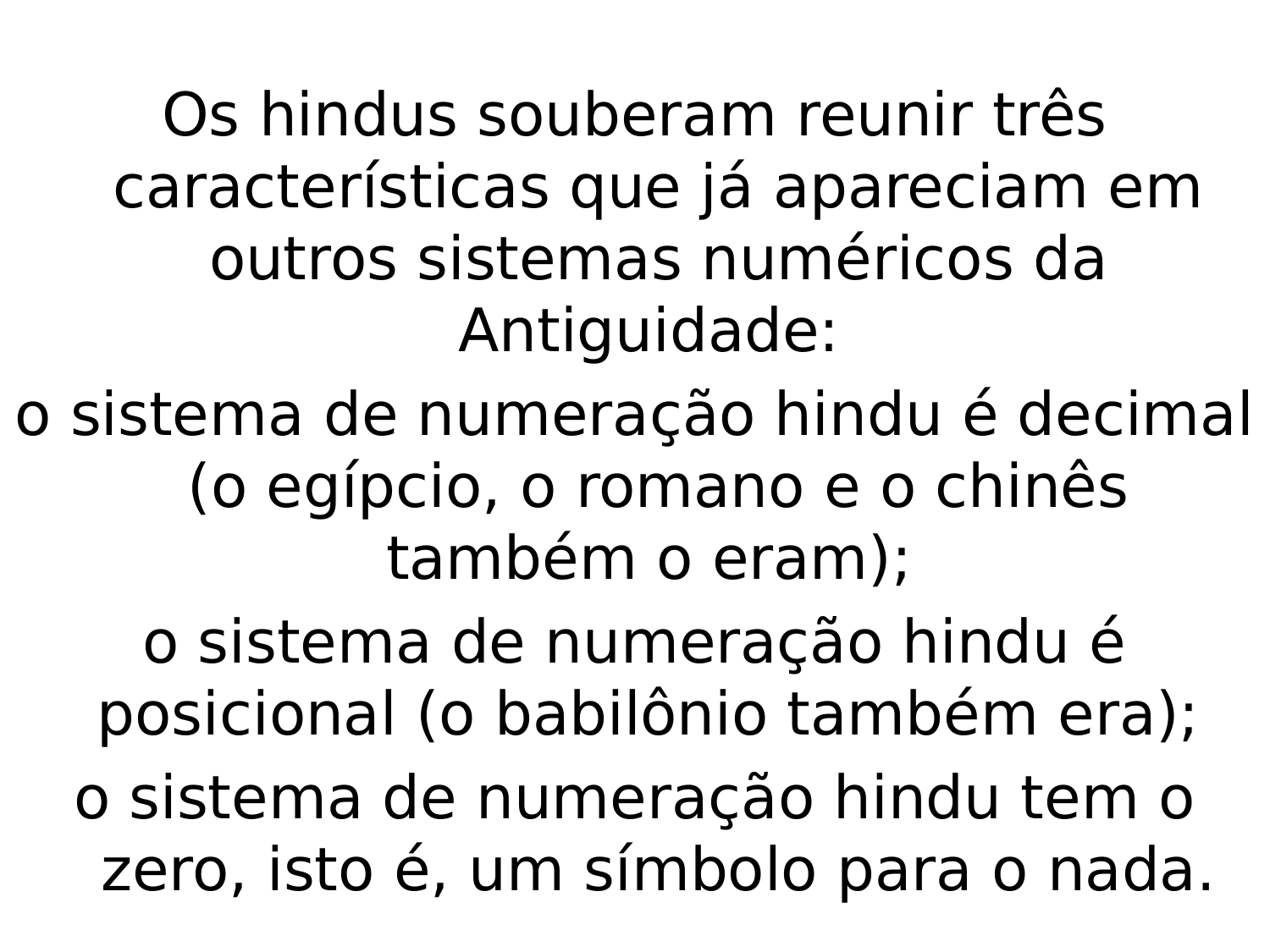

Os hindus souberam reunir três características que já apareciam em outros sistemas numéricos da Antiguidade:
o sistema de numeração hindu é decimal (o egípcio, o romano e o chinês também o eram);
o sistema de numeração hindu é posicional (o babilônio também era);
o sistema de numeração hindu tem o zero, isto é, um símbolo para o nada.